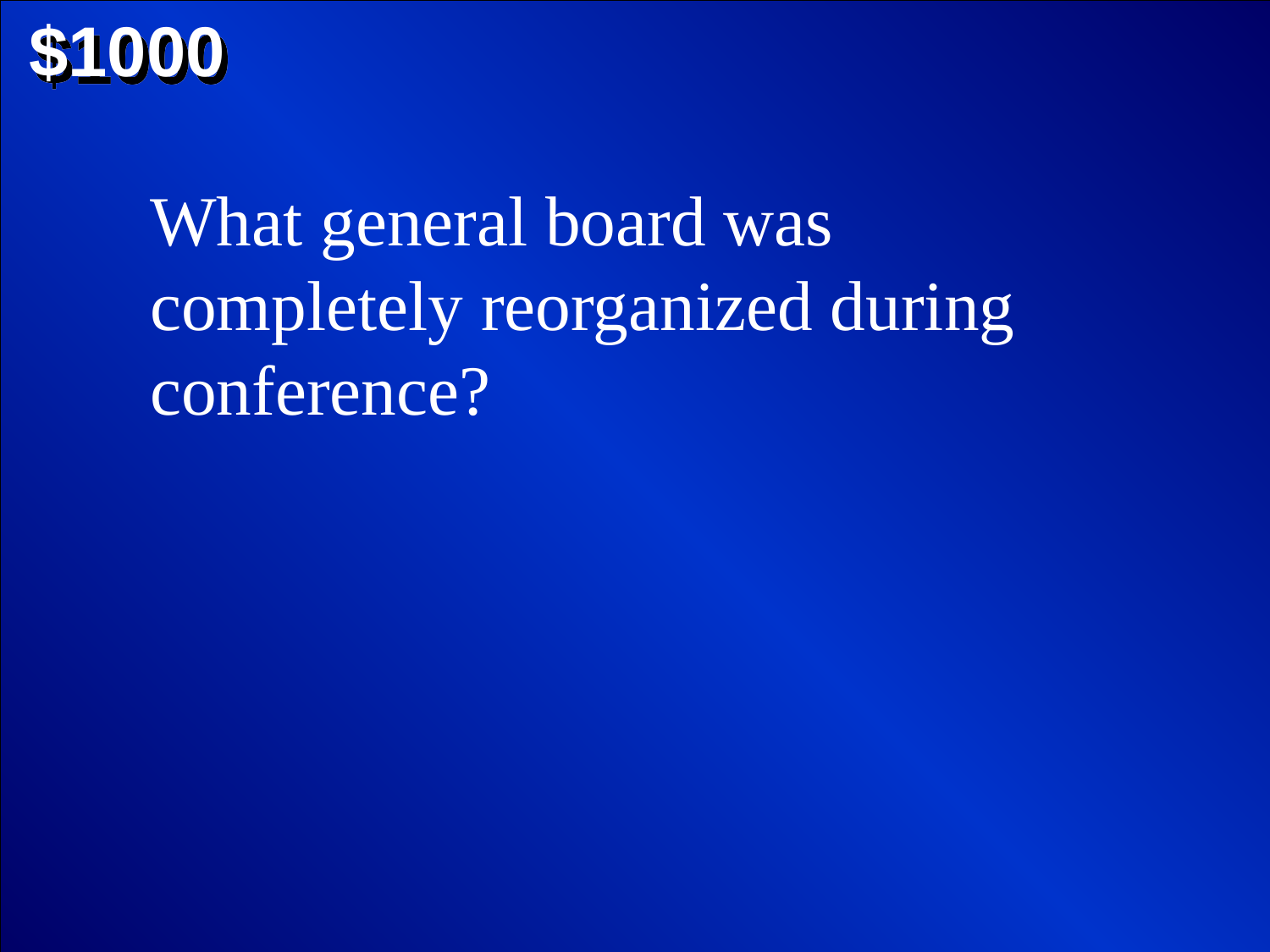

$1000
What general board was completely reorganized during conference?